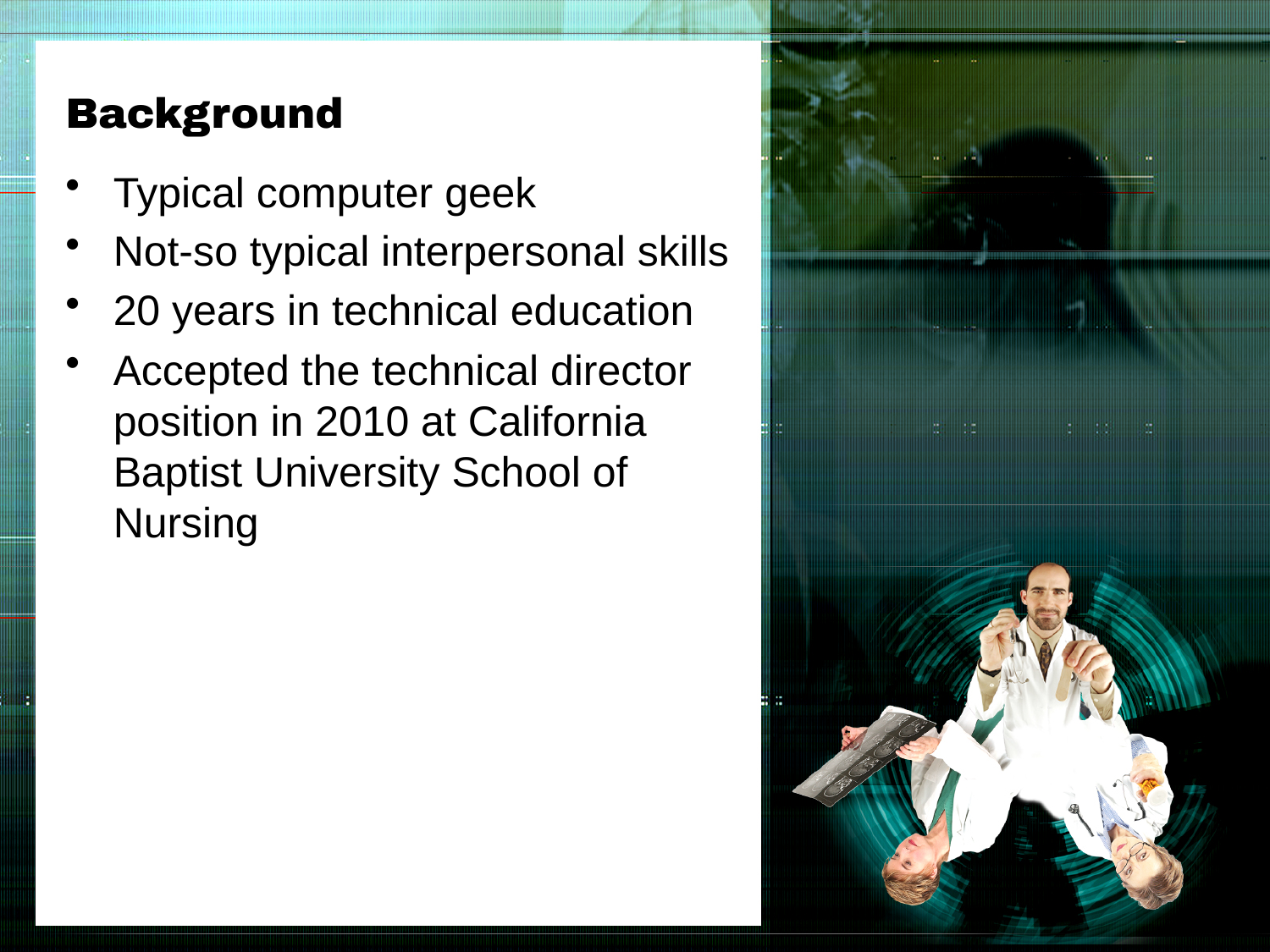

# Background
Typical computer geek
Not-so typical interpersonal skills
20 years in technical education
Accepted the technical director position in 2010 at California Baptist University School of Nursing